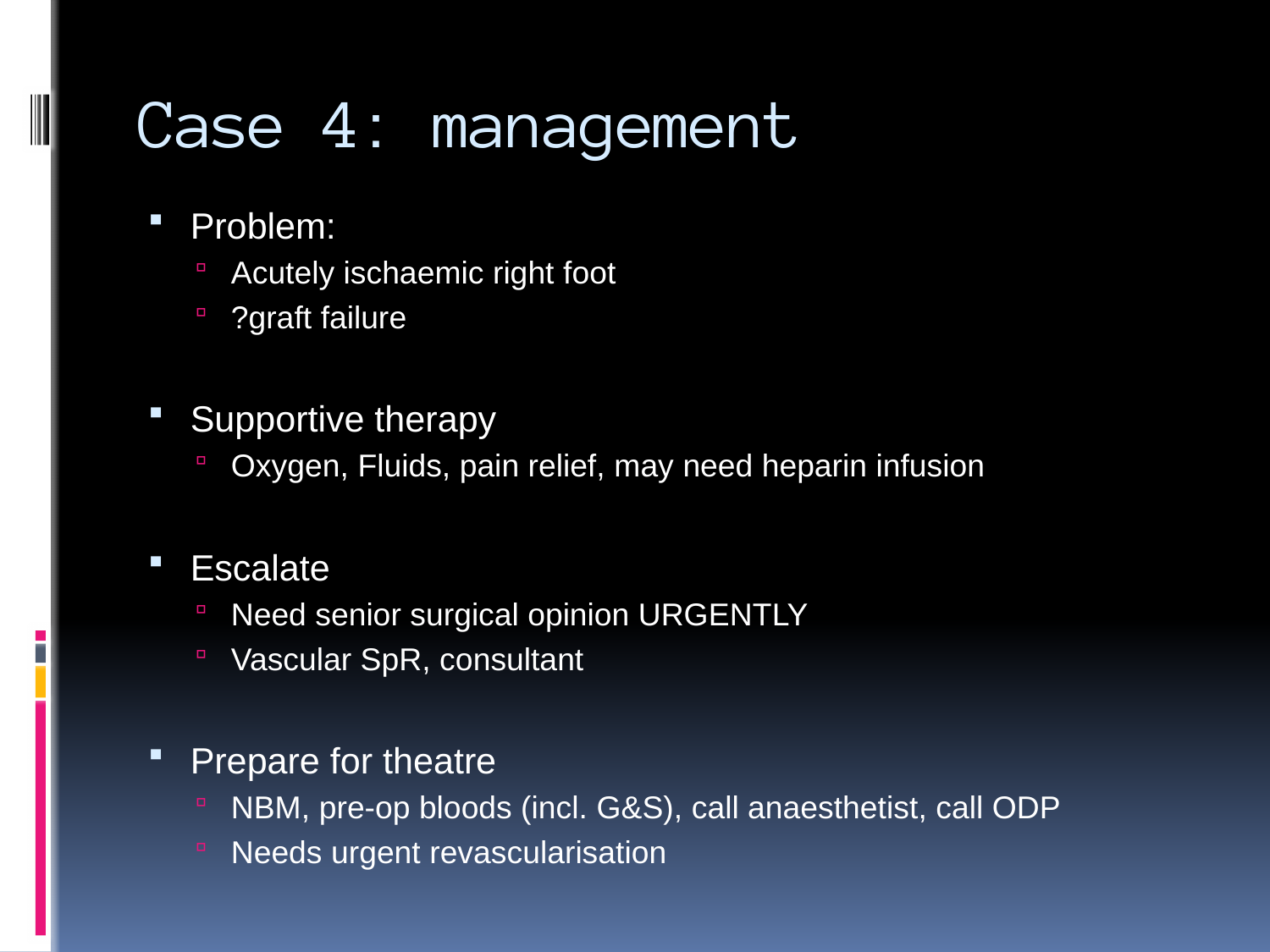

# Case 4: management
Problem:
Acutely ischaemic right foot
?graft failure

Supportive therapy
Oxygen, Fluids, pain relief, may need heparin infusion

Escalate
Need senior surgical opinion URGENTLY
Vascular SpR, consultant

Prepare for theatre
NBM, pre-op bloods (incl. G&S), call anaesthetist, call ODP
Needs urgent revascularisation